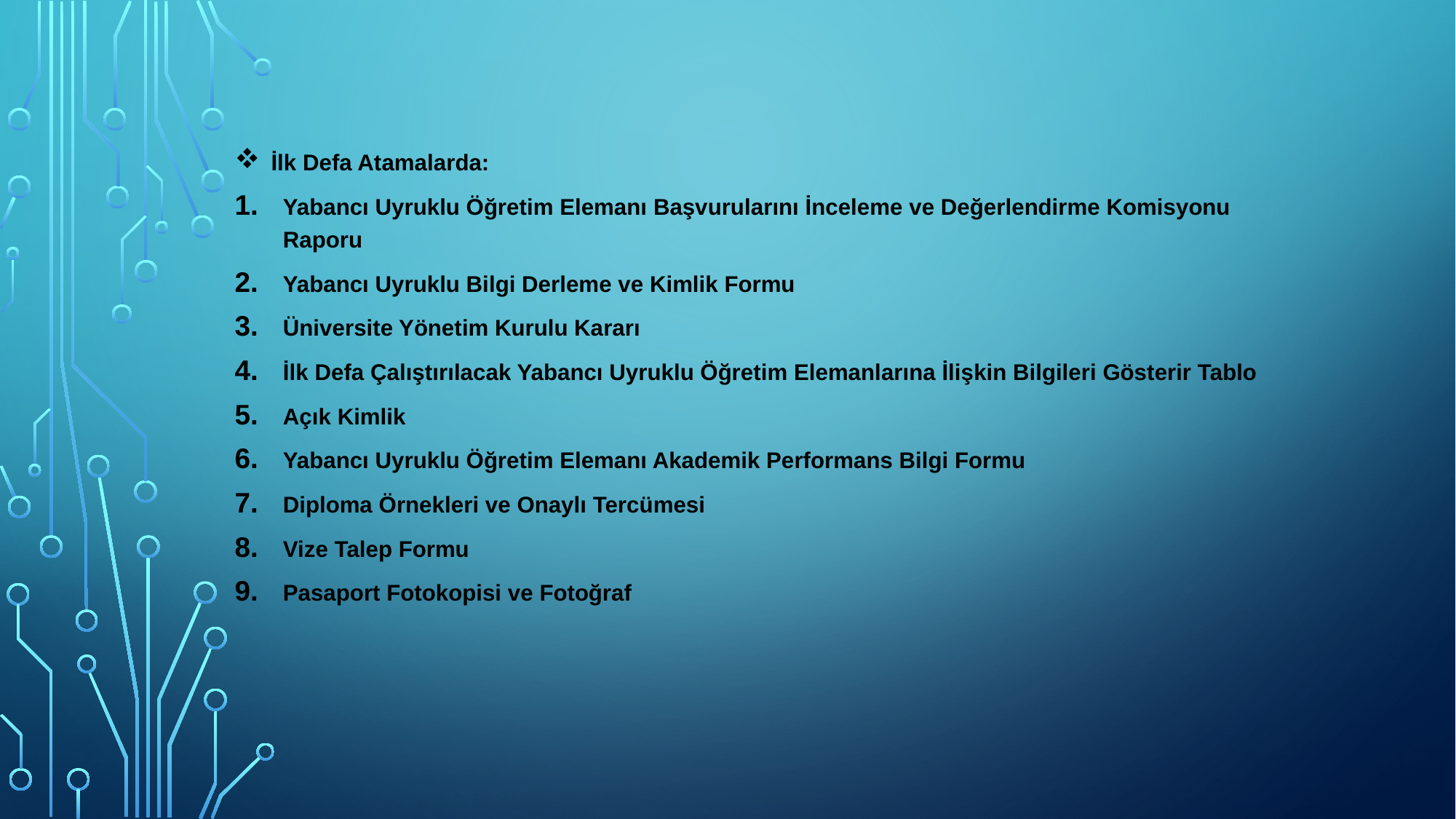

İlk Defa Atamalarda:
Yabancı Uyruklu Öğretim Elemanı Başvurularını İnceleme ve Değerlendirme Komisyonu Raporu
Yabancı Uyruklu Bilgi Derleme ve Kimlik Formu
Üniversite Yönetim Kurulu Kararı
İlk Defa Çalıştırılacak Yabancı Uyruklu Öğretim Elemanlarına İlişkin Bilgileri Gösterir Tablo
Açık Kimlik
Yabancı Uyruklu Öğretim Elemanı Akademik Performans Bilgi Formu
Diploma Örnekleri ve Onaylı Tercümesi
Vize Talep Formu
Pasaport Fotokopisi ve Fotoğraf